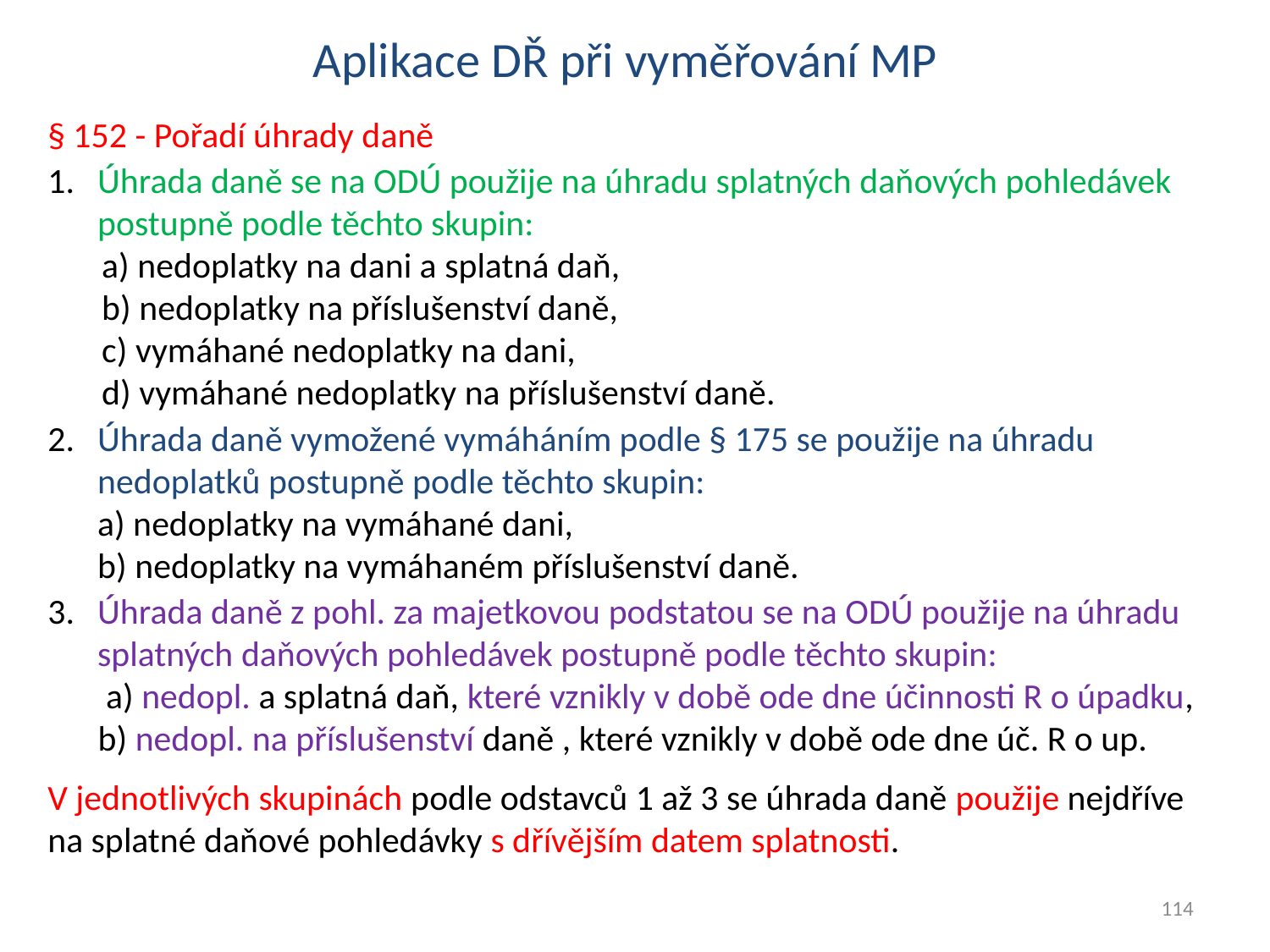

# Aplikace DŘ při vyměřování MP
§ 152 - Pořadí úhrady daně
1.	Úhrada daně se na ODÚ použije na úhradu splatných daňových pohledávek postupně podle těchto skupin:
 a) nedoplatky na dani a splatná daň,
 b) nedoplatky na příslušenství daně,
 c) vymáhané nedoplatky na dani,
 d) vymáhané nedoplatky na příslušenství daně.
2.	Úhrada daně vymožené vymáháním podle § 175 se použije na úhradu nedoplatků postupně podle těchto skupin:
a) nedoplatky na vymáhané dani,
b) nedoplatky na vymáhaném příslušenství daně.
3.	Úhrada daně z pohl. za majetkovou podstatou se na ODÚ použije na úhradu splatných daňových pohledávek postupně podle těchto skupin:
 a) nedopl. a splatná daň, které vznikly v době ode dne účinnosti R o úpadku,
b) nedopl. na příslušenství daně , které vznikly v době ode dne úč. R o up.

V jednotlivých skupinách podle odstavců 1 až 3 se úhrada daně použije nejdříve na splatné daňové pohledávky s dřívějším datem splatnosti.
114